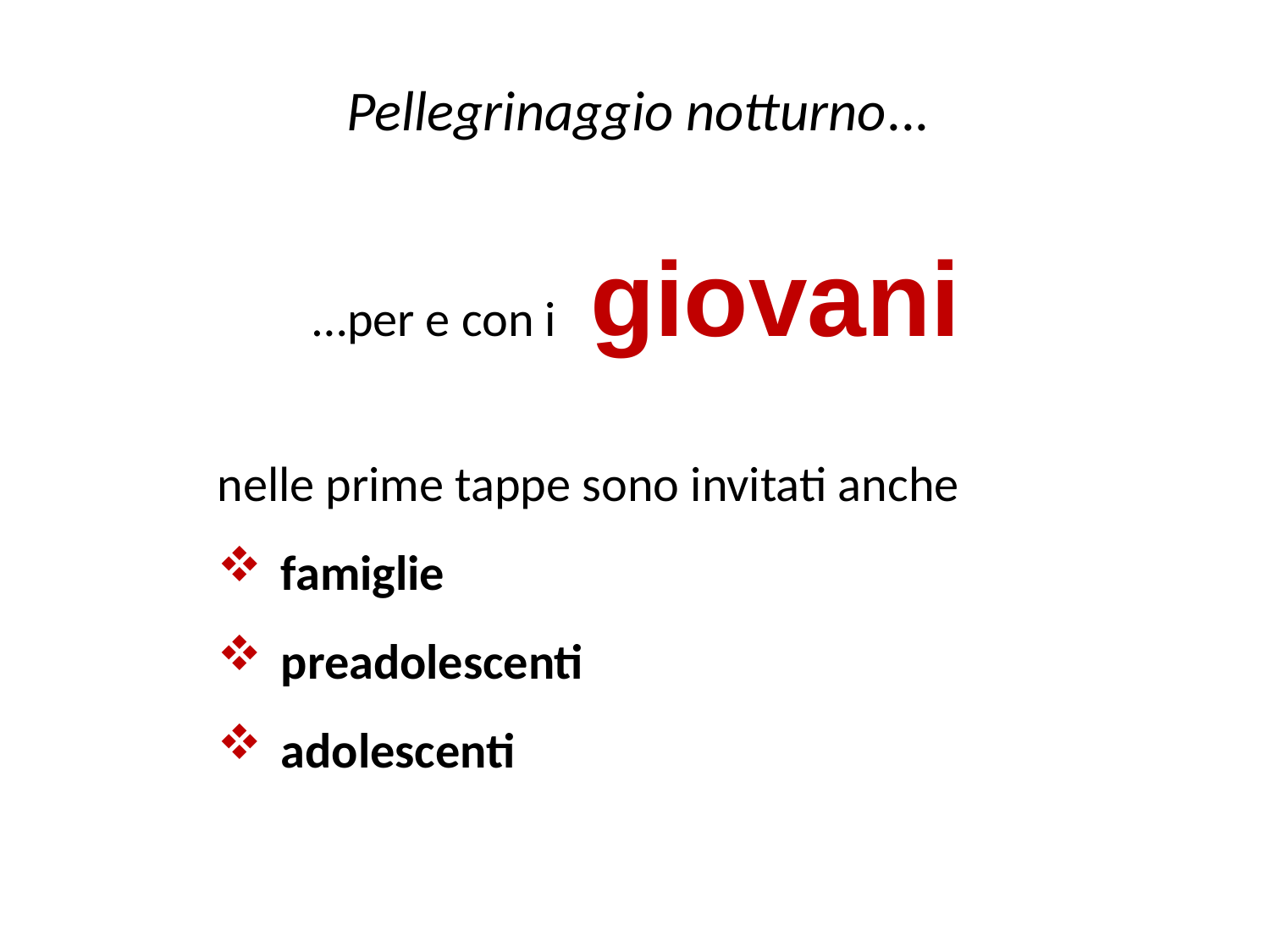

Pellegrinaggio notturno...
…per e con i   giovani
nelle prime tappe sono invitati anche
famiglie
preadolescenti
adolescenti